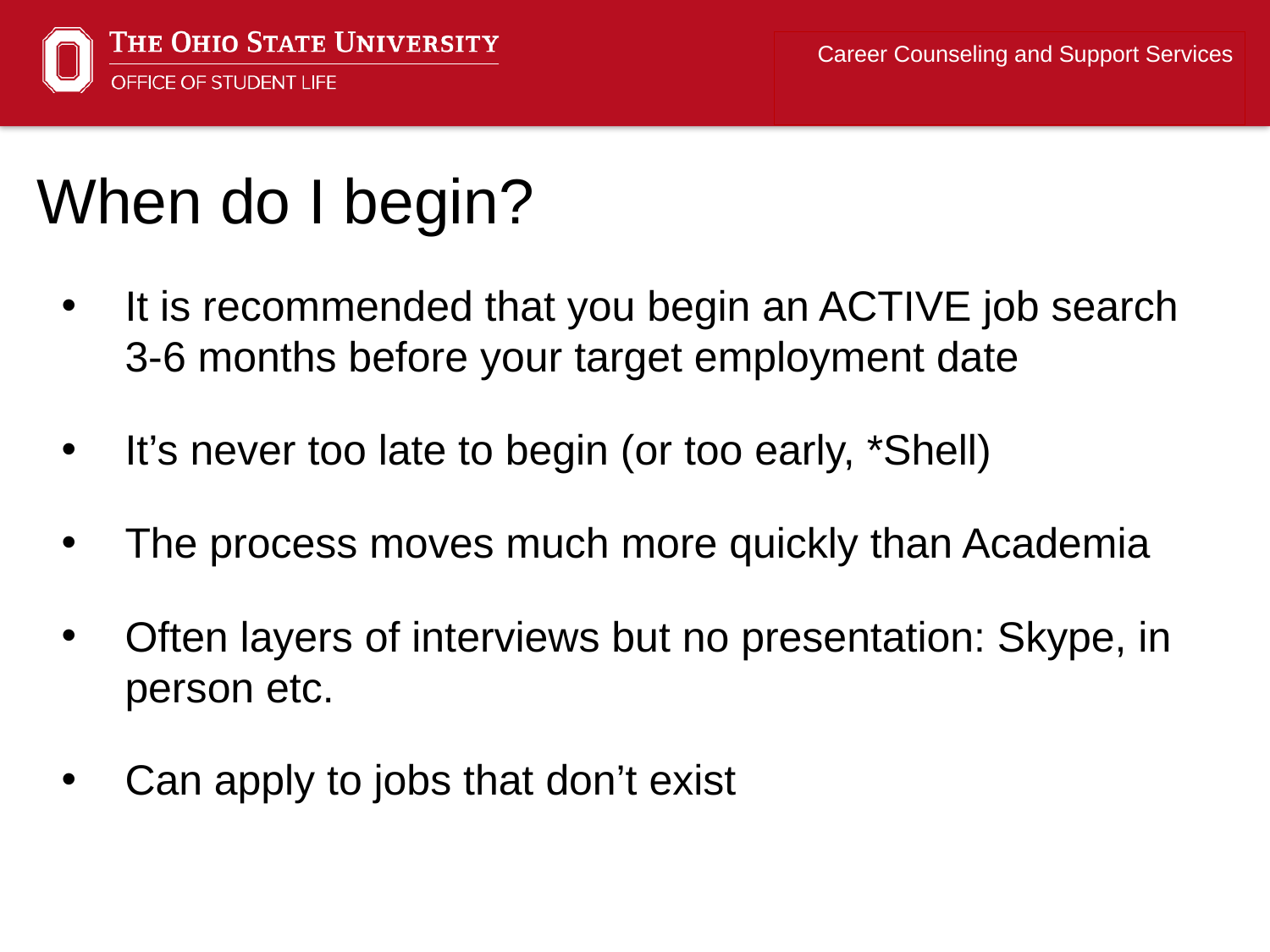

Career Counseling and Support Services
When do I begin?
It is recommended that you begin an ACTIVE job search 3-6 months before your target employment date
It’s never too late to begin (or too early, *Shell)
The process moves much more quickly than Academia
Often layers of interviews but no presentation: Skype, in person etc.
Can apply to jobs that don’t exist